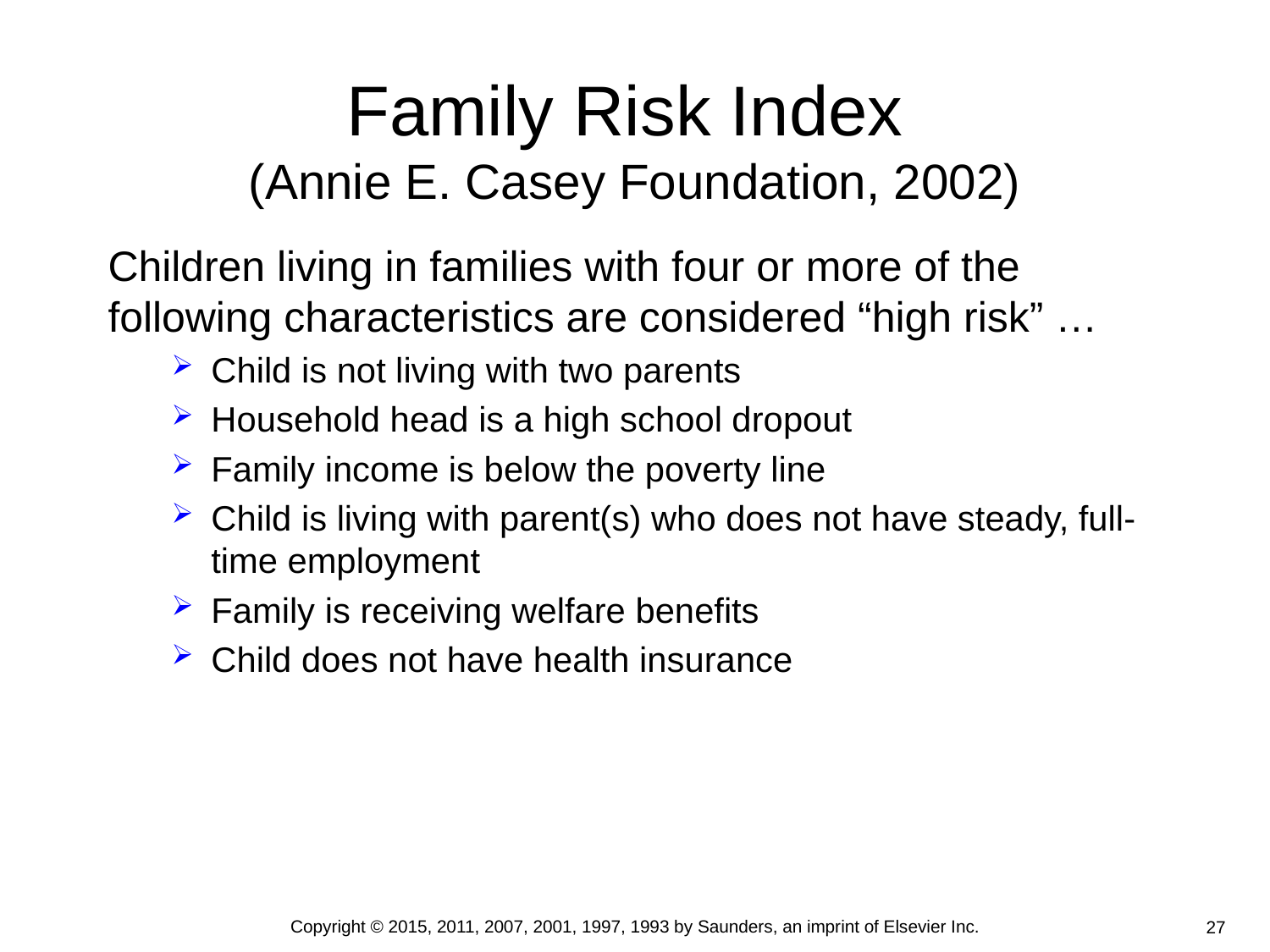

# Family Risk Index (Annie E. Casey Foundation, 2002)
Children living in families with four or more of the following characteristics are considered “high risk” …
Child is not living with two parents
Household head is a high school dropout
Family income is below the poverty line
Child is living with parent(s) who does not have steady, full-time employment
Family is receiving welfare benefits
Child does not have health insurance
Copyright © 2015, 2011, 2007, 2001, 1997, 1993 by Saunders, an imprint of Elsevier Inc.
27